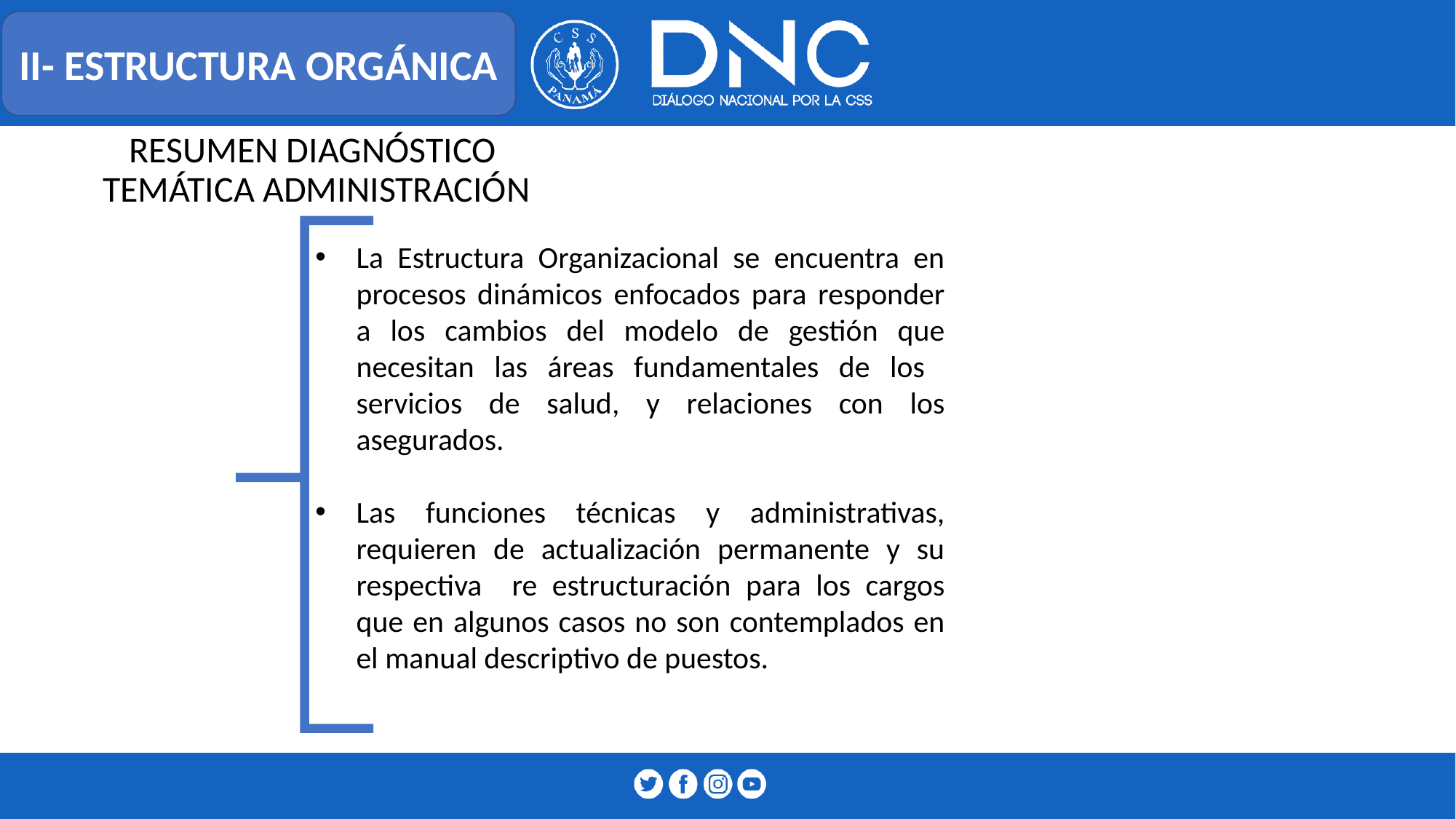

II- ESTRUCTURA ORGÁNICA
# RESUMEN DIAGNÓSTICO TEMÁTICA ADMINISTRACIÓN

La Estructura Organizacional se encuentra en procesos dinámicos enfocados para responder a los cambios del modelo de gestión que necesitan las áreas fundamentales de los  servicios de salud, y relaciones con los asegurados.

Las funciones técnicas y administrativas, requieren de actualización permanente y su respectiva  re estructuración para los cargos que en algunos casos no son contemplados en el manual descriptivo de puestos.